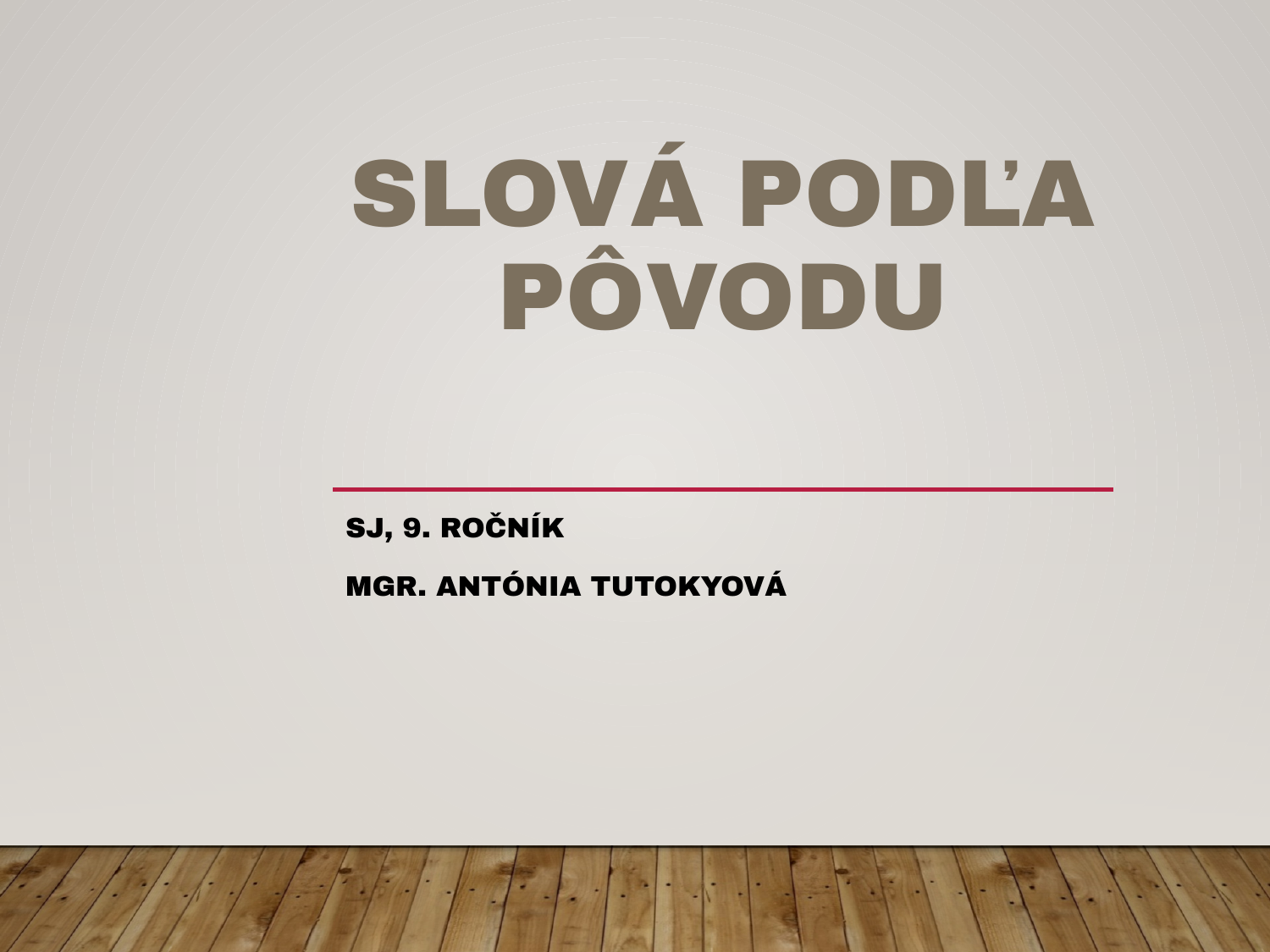

# Slová podľa pôvodu
SJ, 9. ročník
Mgr. Antónia Tutokyová